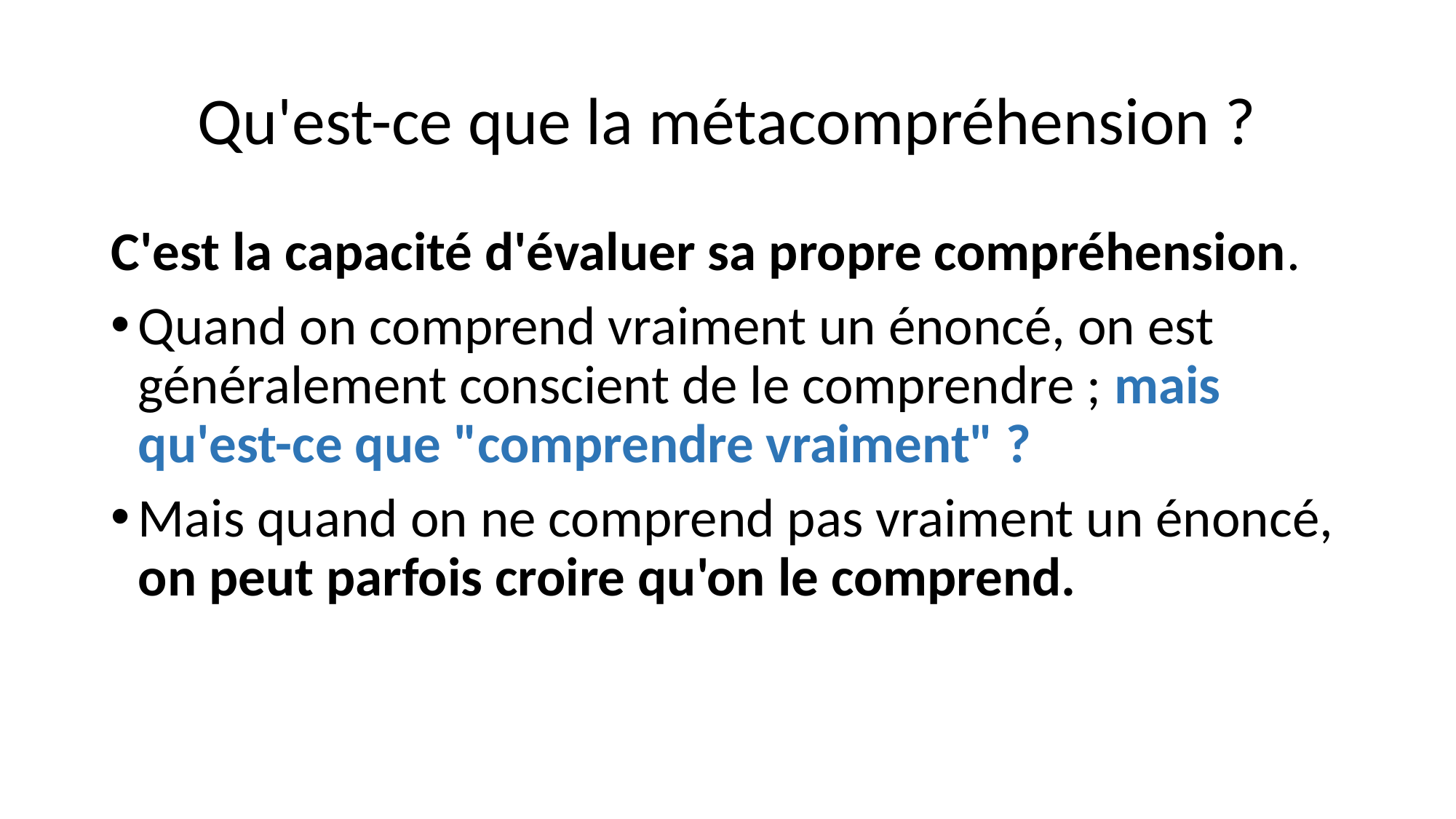

# Qu'est-ce que la métacompréhension ?
C'est la capacité d'évaluer sa propre compréhension.
Quand on comprend vraiment un énoncé, on est généralement conscient de le comprendre ; mais qu'est-ce que "comprendre vraiment" ?
Mais quand on ne comprend pas vraiment un énoncé, on peut parfois croire qu'on le comprend.